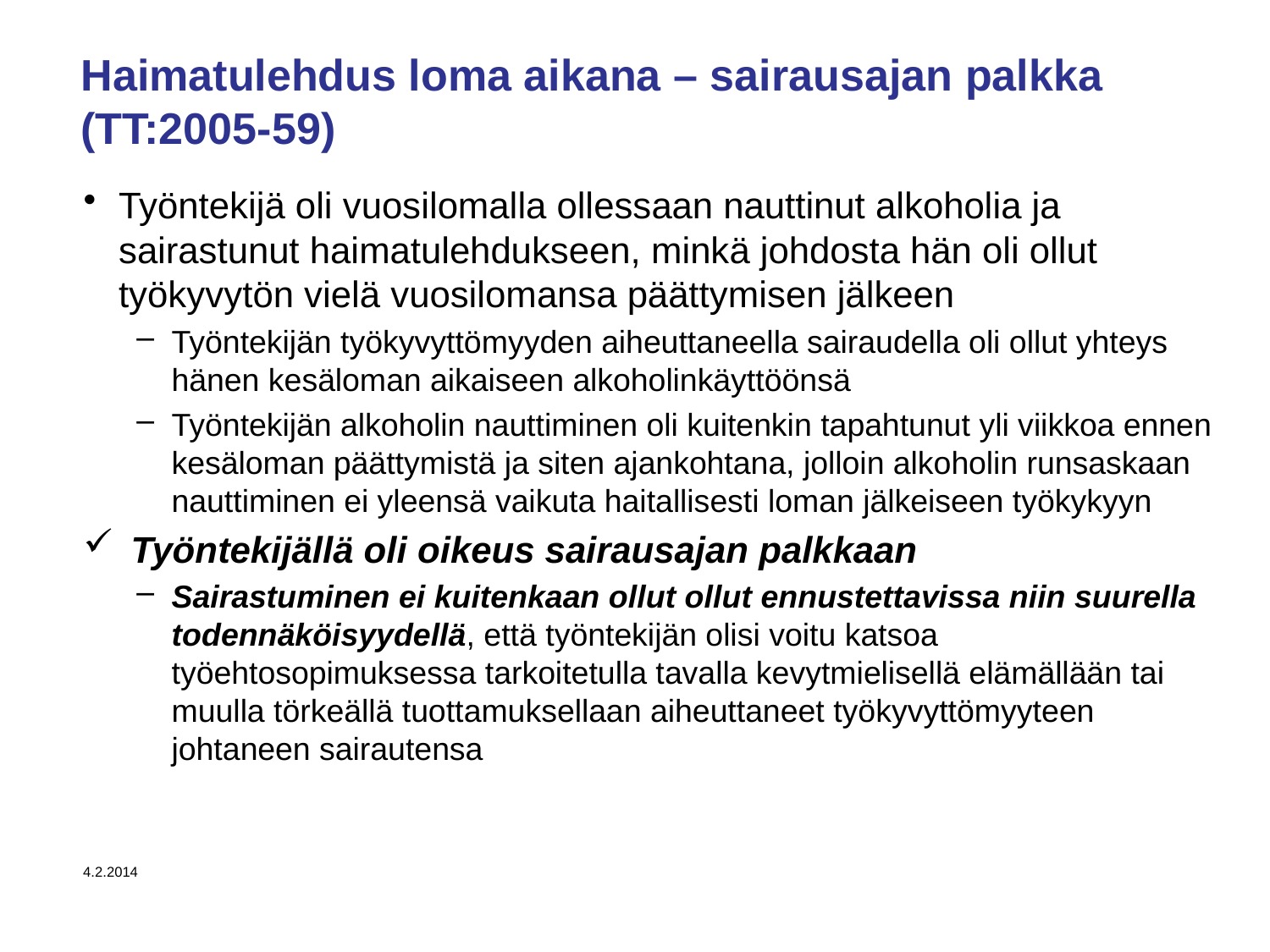

# Haimatulehdus loma aikana – sairausajan palkka (TT:2005-59)
Työntekijä oli vuosilomalla ollessaan nauttinut alkoholia ja sairastunut haimatulehdukseen, minkä johdosta hän oli ollut työkyvytön vielä vuosilomansa päättymisen jälkeen
Työntekijän työkyvyttömyyden aiheuttaneella sairaudella oli ollut yhteys hänen kesäloman aikaiseen alkoholinkäyttöönsä
Työntekijän alkoholin nauttiminen oli kuitenkin tapahtunut yli viikkoa ennen kesäloman päättymistä ja siten ajankohtana, jolloin alkoholin runsaskaan nauttiminen ei yleensä vaikuta haitallisesti loman jälkeiseen työkykyyn
Työntekijällä oli oikeus sairausajan palkkaan
Sairastuminen ei kuitenkaan ollut ollut ennustettavissa niin suurella todennäköisyydellä, että työntekijän olisi voitu katsoa työehtosopimuksessa tarkoitetulla tavalla kevytmielisellä elämällään tai muulla törkeällä tuottamuksellaan aiheuttaneet työkyvyttömyyteen johtaneen sairautensa
4.2.2014
Antti Kondelin
7